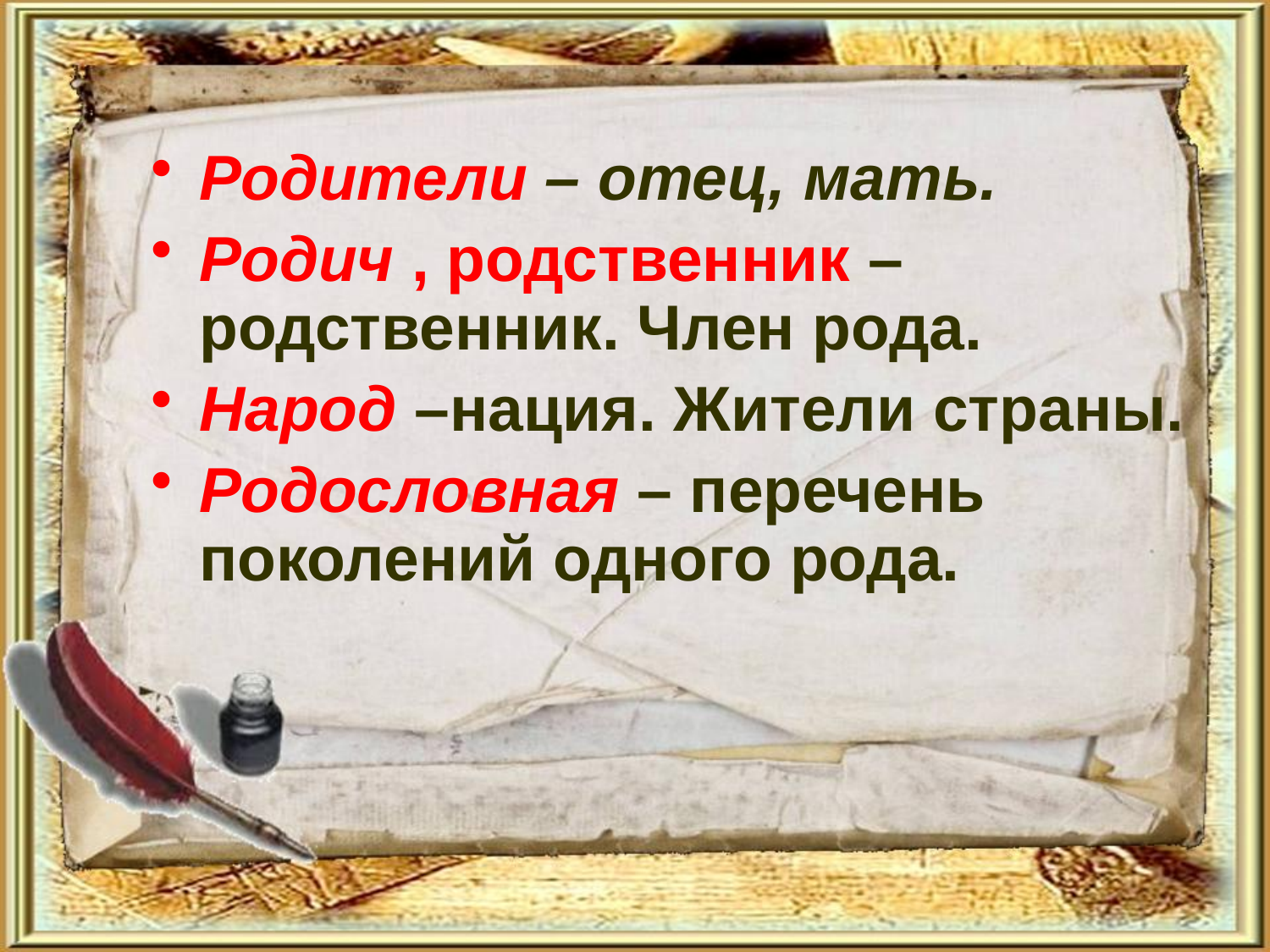

#
Родители – отец, мать.
Родич , родственник – родственник. Член рода.
Народ –нация. Жители страны.
Родословная – перечень поколений одного рода.